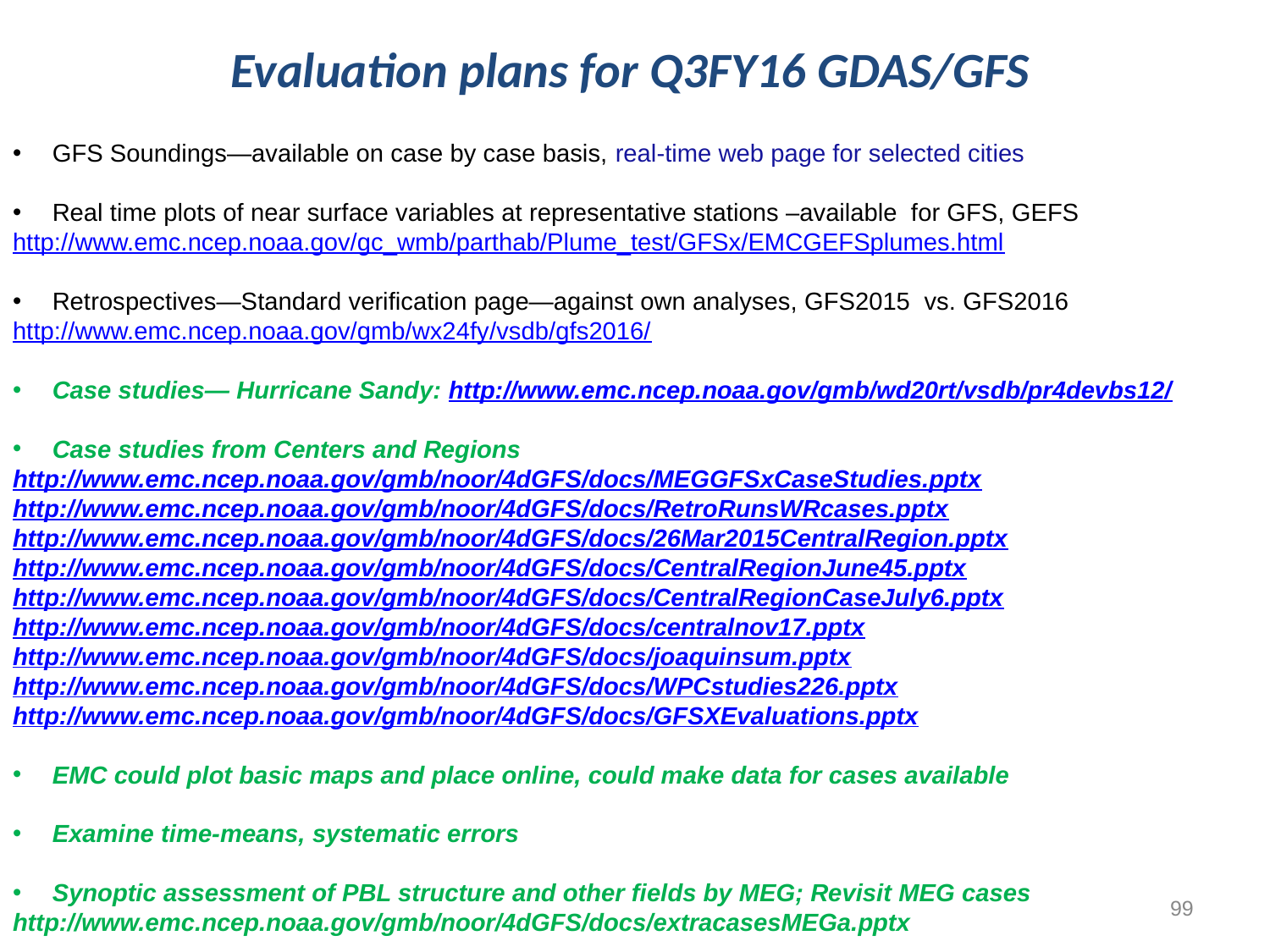

Evaluation plans for Q3FY16 GDAS/GFS

GFS Soundings—available on case by case basis, real-time web page for selected cities

Real time plots of near surface variables at representative stations –available  for GFS, GEFS
http://www.emc.ncep.noaa.gov/gc_wmb/parthab/Plume_test/GFSx/EMCGEFSplumes.html

Retrospectives—Standard verification page—against own analyses, GFS2015  vs. GFS2016
http://www.emc.ncep.noaa.gov/gmb/wx24fy/vsdb/gfs2016/

Case studies— Hurricane Sandy: http://www.emc.ncep.noaa.gov/gmb/wd20rt/vsdb/pr4devbs12/

Case studies from Centers and Regions
http://www.emc.ncep.noaa.gov/gmb/noor/4dGFS/docs/MEGGFSxCaseStudies.pptx
http://www.emc.ncep.noaa.gov/gmb/noor/4dGFS/docs/RetroRunsWRcases.pptx
http://www.emc.ncep.noaa.gov/gmb/noor/4dGFS/docs/26Mar2015CentralRegion.pptx
http://www.emc.ncep.noaa.gov/gmb/noor/4dGFS/docs/CentralRegionJune45.pptx
http://www.emc.ncep.noaa.gov/gmb/noor/4dGFS/docs/CentralRegionCaseJuly6.pptx
http://www.emc.ncep.noaa.gov/gmb/noor/4dGFS/docs/centralnov17.pptx
http://www.emc.ncep.noaa.gov/gmb/noor/4dGFS/docs/joaquinsum.pptx
http://www.emc.ncep.noaa.gov/gmb/noor/4dGFS/docs/WPCstudies226.pptx
http://www.emc.ncep.noaa.gov/gmb/noor/4dGFS/docs/GFSXEvaluations.pptx

EMC could plot basic maps and place online, could make data for cases available

Examine time-means, systematic errors

Synoptic assessment of PBL structure and other fields by MEG; Revisit MEG cases
http://www.emc.ncep.noaa.gov/gmb/noor/4dGFS/docs/extracasesMEGa.pptx
99